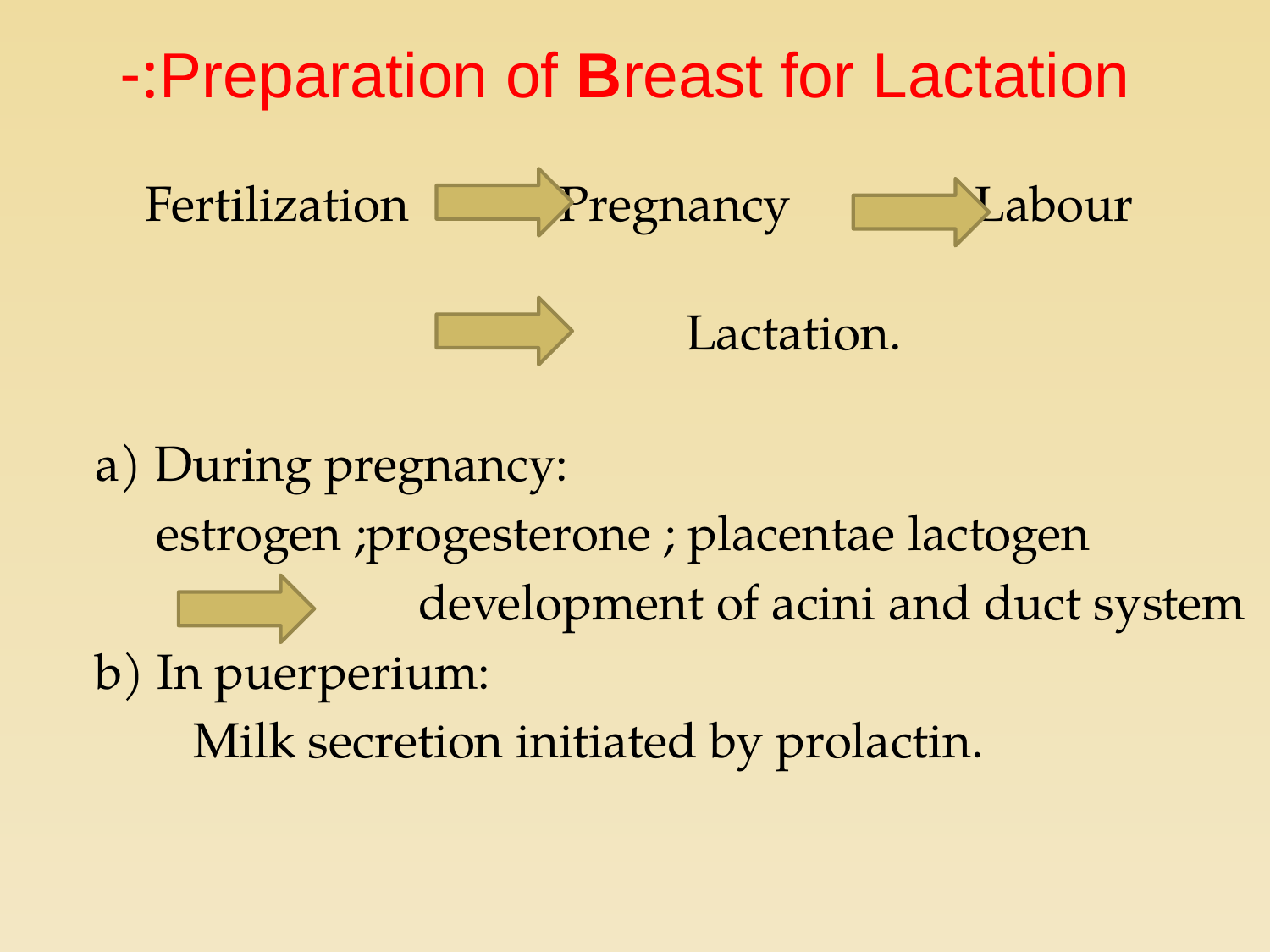

Preparation of Breast for Lactation:-
  Fertilization		Pregnancy               Labour
					Lactation.

a) During pregnancy:
     estrogen ;progesterone ; placentae lactogen
      		 development of acini and duct system
b) In puerperium:
        Milk secretion initiated by prolactin.